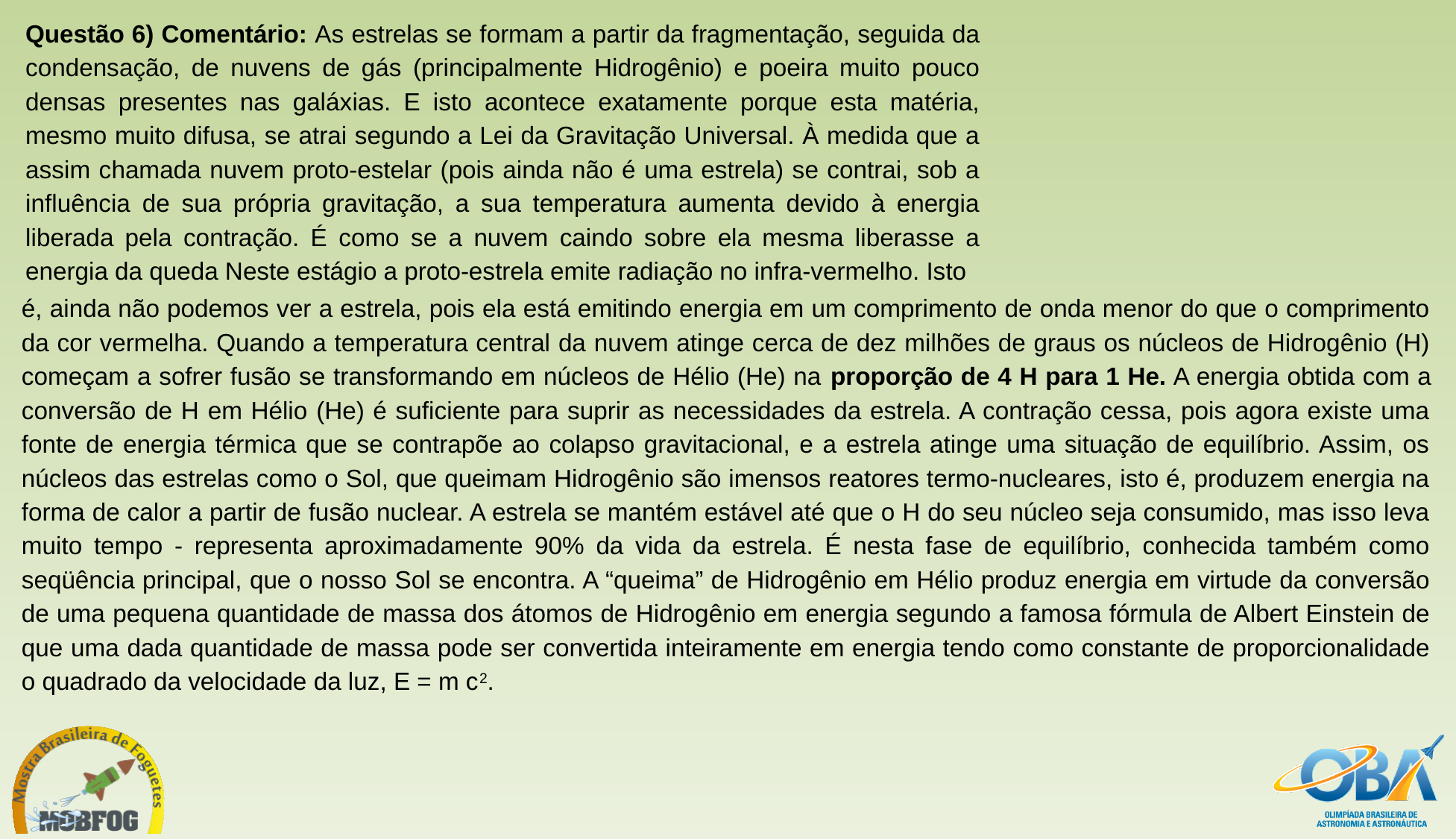

Questão 6) Comentário: As estrelas se formam a partir da fragmentação, seguida da condensação, de nuvens de gás (principalmente Hidrogênio) e poeira muito pouco densas presentes nas galáxias. E isto acontece exatamente porque esta matéria, mesmo muito difusa, se atrai segundo a Lei da Gravitação Universal. À medida que a assim chamada nuvem proto-estelar (pois ainda não é uma estrela) se contrai, sob a influência de sua própria gravitação, a sua temperatura aumenta devido à energia liberada pela contração. É como se a nuvem caindo sobre ela mesma liberasse a energia da queda Neste estágio a proto-estrela emite radiação no infra-vermelho. Isto
é, ainda não podemos ver a estrela, pois ela está emitindo energia em um comprimento de onda menor do que o comprimento da cor vermelha. Quando a temperatura central da nuvem atinge cerca de dez milhões de graus os núcleos de Hidrogênio (H) começam a sofrer fusão se transformando em núcleos de Hélio (He) na proporção de 4 H para 1 He. A energia obtida com a conversão de H em Hélio (He) é suficiente para suprir as necessidades da estrela. A contração cessa, pois agora existe uma fonte de energia térmica que se contrapõe ao colapso gravitacional, e a estrela atinge uma situação de equilíbrio. Assim, os núcleos das estrelas como o Sol, que queimam Hidrogênio são imensos reatores termo-nucleares, isto é, produzem energia na forma de calor a partir de fusão nuclear. A estrela se mantém estável até que o H do seu núcleo seja consumido, mas isso leva muito tempo - representa aproximadamente 90% da vida da estrela. É nesta fase de equilíbrio, conhecida também como seqüência principal, que o nosso Sol se encontra. A “queima” de Hidrogênio em Hélio produz energia em virtude da conversão de uma pequena quantidade de massa dos átomos de Hidrogênio em energia segundo a famosa fórmula de Albert Einstein de que uma dada quantidade de massa pode ser convertida inteiramente em energia tendo como constante de proporcionalidade o quadrado da velocidade da luz, E = m c2.